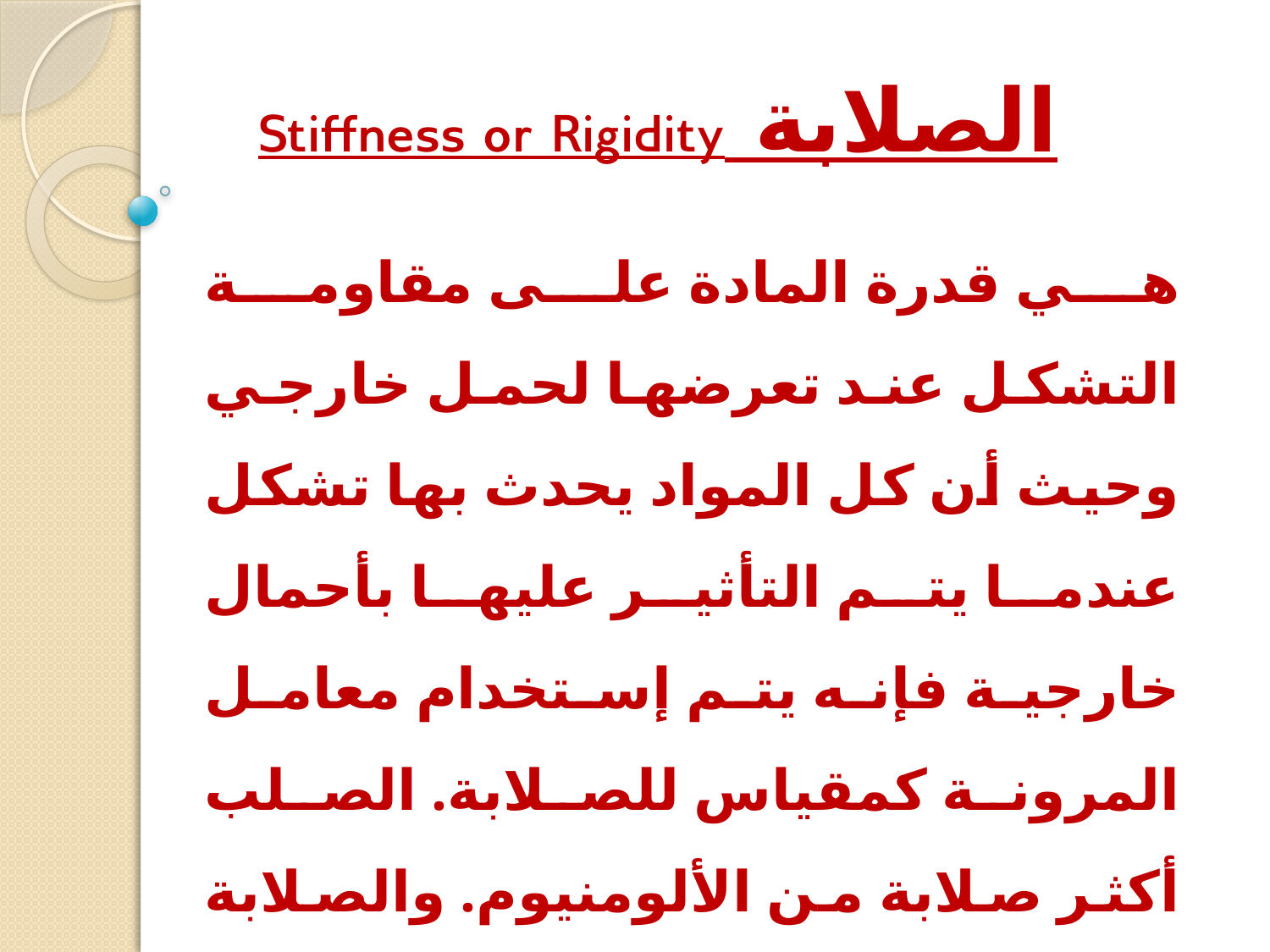

# الصلابة Stiffness or Rigidity
هي قدرة المادة على مقاومة التشكل عند تعرضها لحمل خارجي وحيث أن كل المواد يحدث بها تشكل عندما يتم التأثير عليها بأحمال خارجية فإنه يتم إستخدام معامل المرونة كمقياس للصلابة. الصلب أكثر صلابة من الألومنيوم. والصلابة هي أحد أهم الإعتبارات التصميمية لأعمدة نقل القدرة للآلات.